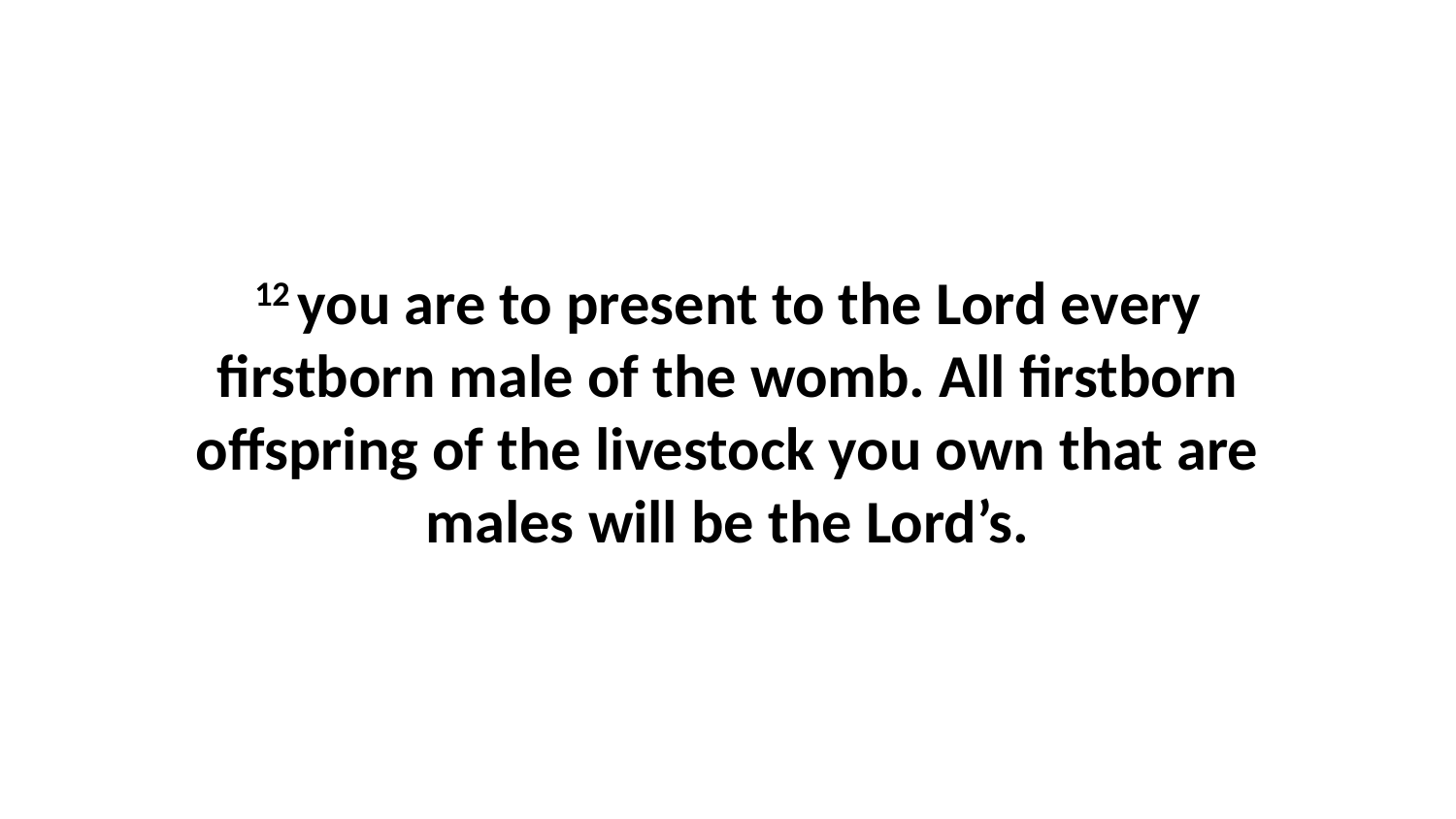

12 you are to present to the Lord every firstborn male of the womb. All firstborn offspring of the livestock you own that are males will be the Lord’s.